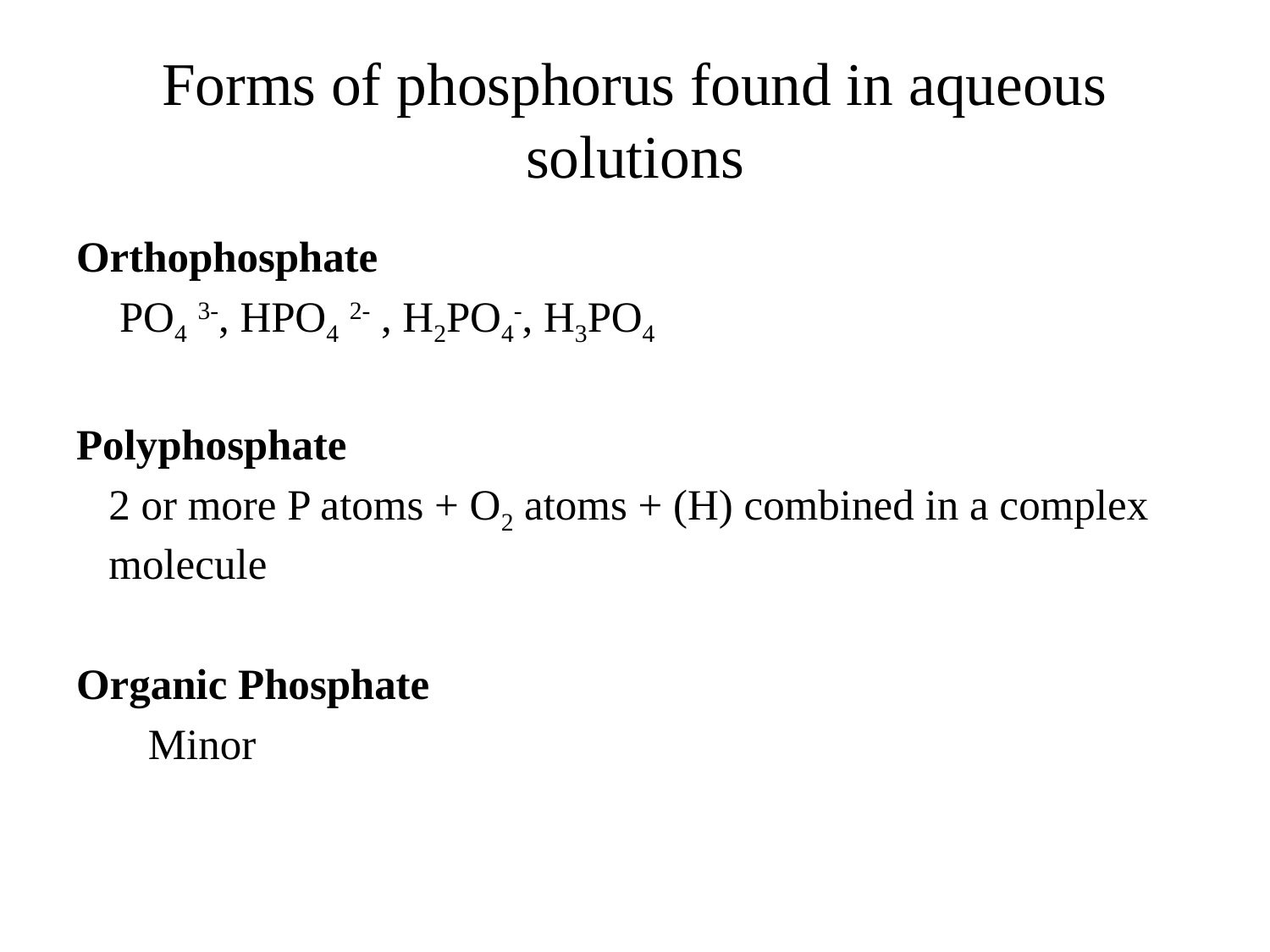

# Forms of phosphorus found in aqueous solutions
Orthophosphate
 	 PO4 3-, HPO4 2- , H2PO4-, H3PO4

Polyphosphate
 	2 or more P atoms + O2 atoms + (H) combined in a complex molecule

Organic Phosphate
          Minor